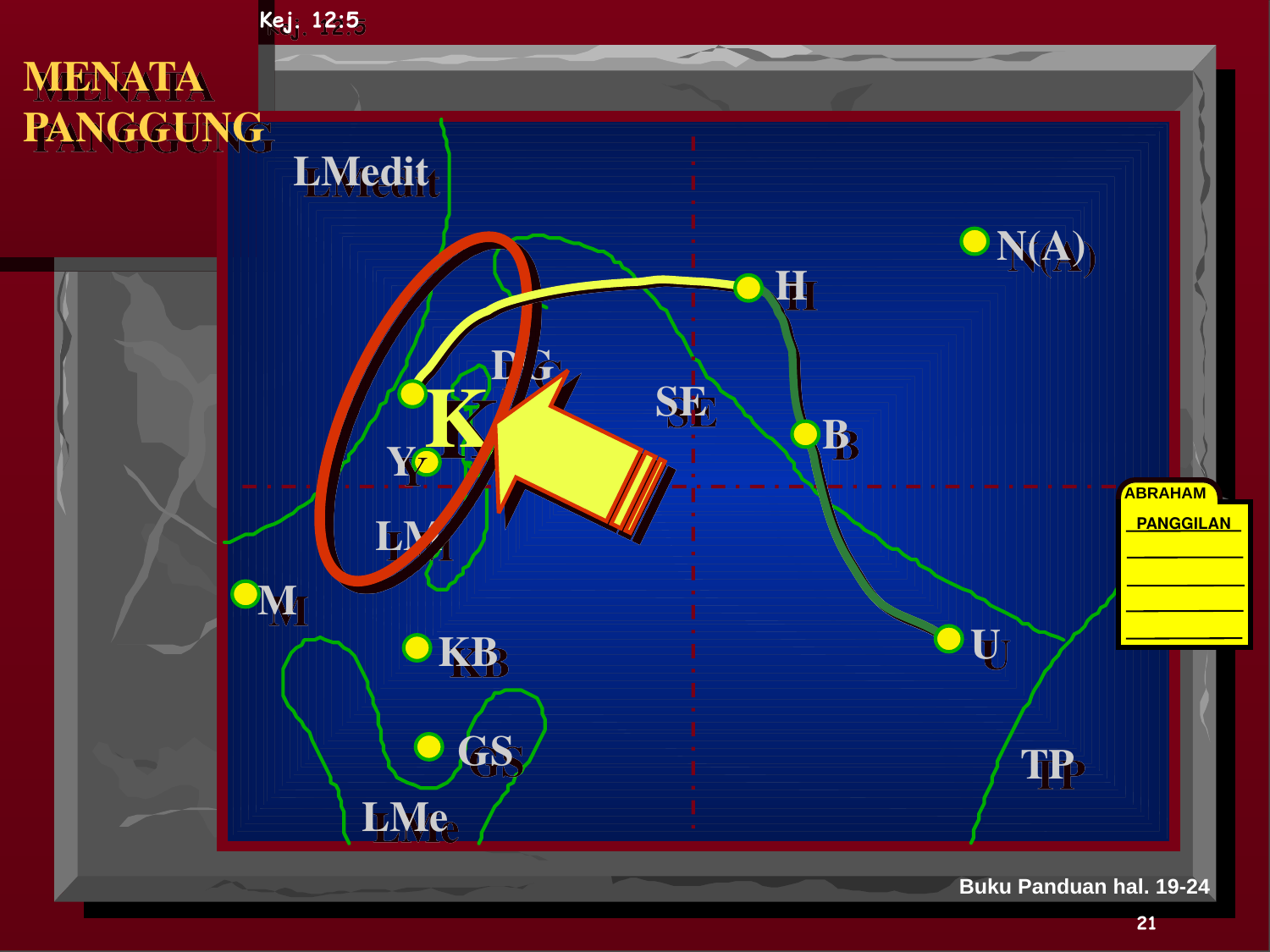

Kej. 12:5

MENATA PANGGUNG

LMedit

N(A)

H

DG
K

SE

B

Y
MN

ABRAHAM

LM

PANGGILAN

M

U

KB

GS
TP

LMe
Buku Panduan hal. 19-24

21